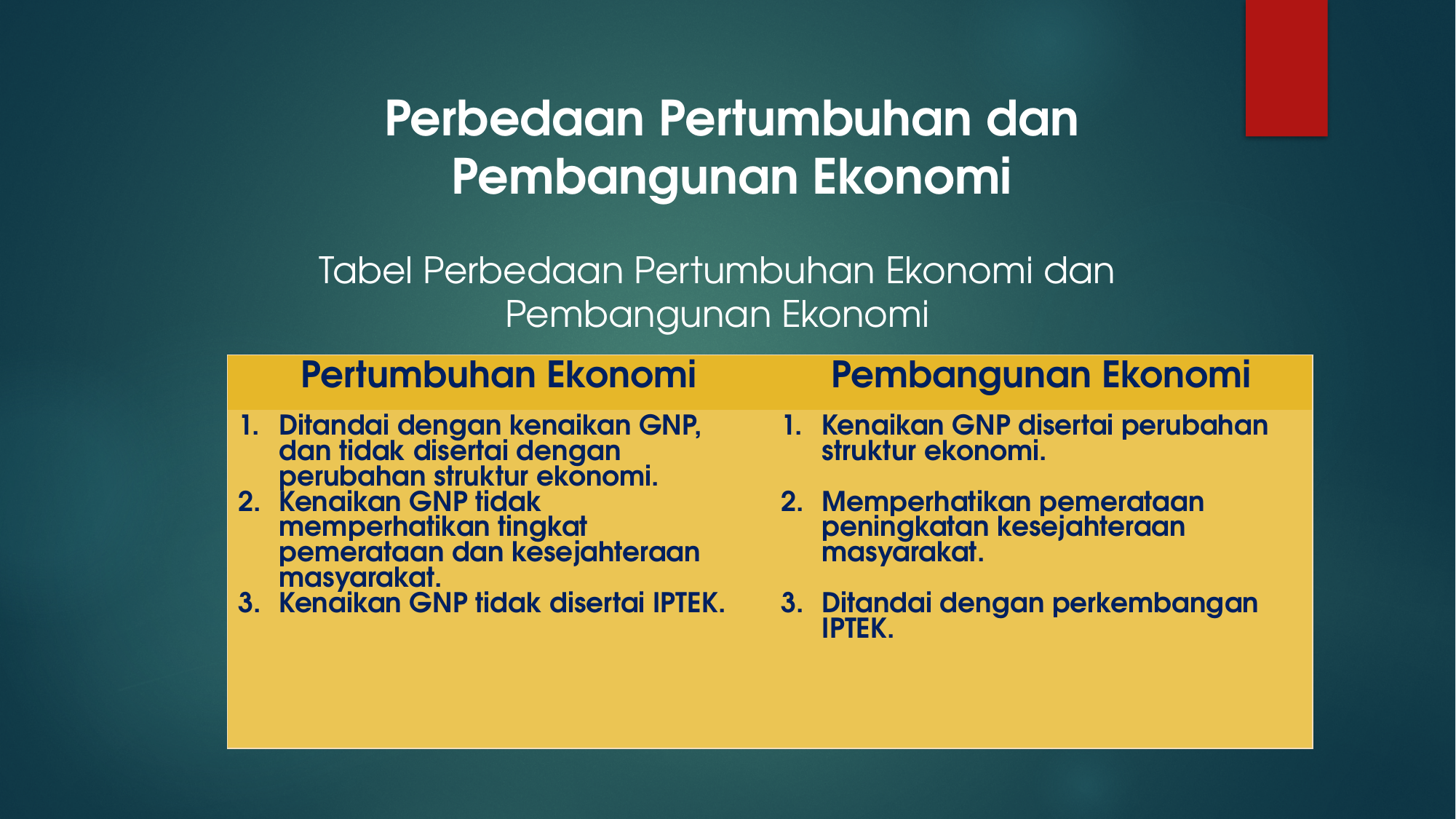

Perbedaan Pertumbuhan dan Pembangunan Ekonomi
Tabel Perbedaan Pertumbuhan Ekonomi dan Pembangunan Ekonomi
| Pertumbuhan Ekonomi | Pembangunan Ekonomi |
| --- | --- |
| Ditandai dengan kenaikan GNP, dan tidak disertai dengan perubahan struktur ekonomi. Kenaikan GNP tidak memperhatikan tingkat pemerataan dan kesejahteraan masyarakat. Kenaikan GNP tidak disertai IPTEK. | Kenaikan GNP disertai perubahan struktur ekonomi. Memperhatikan pemerataan peningkatan kesejahteraan masyarakat. Ditandai dengan perkembangan IPTEK. |